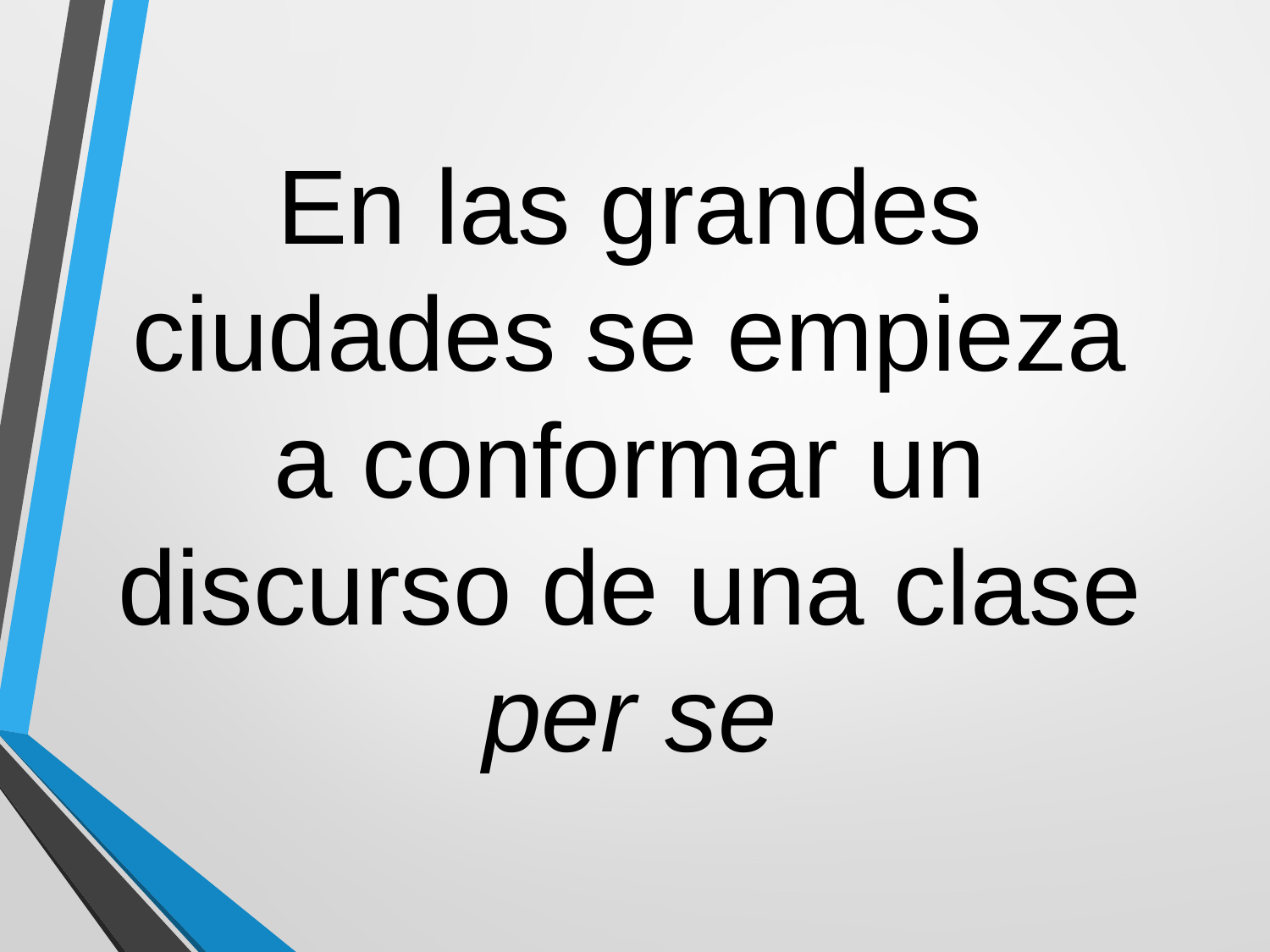

# En las grandes ciudades se empieza a conformar un discurso de una clase per se